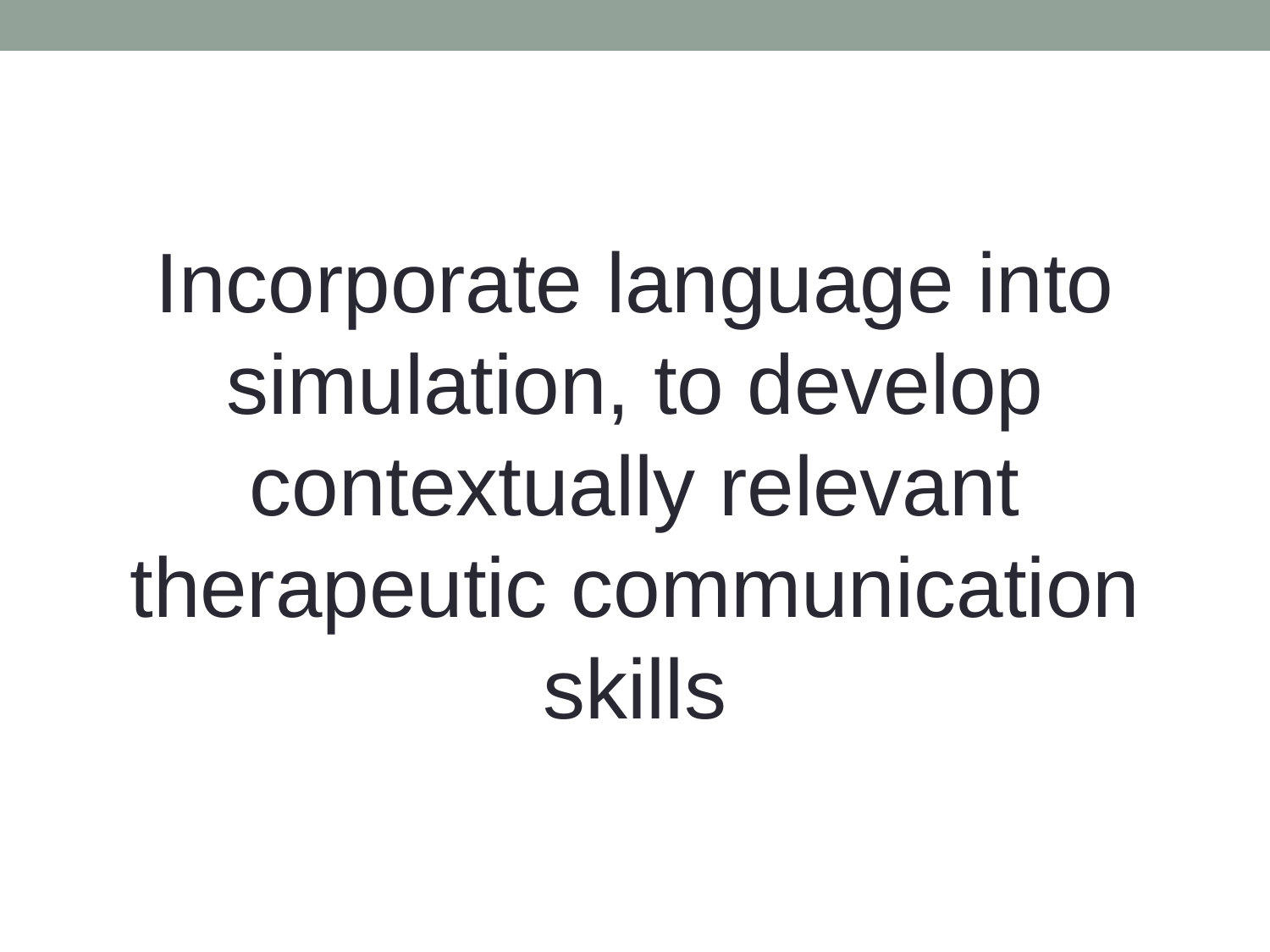

#
Incorporate language into simulation, to develop contextually relevant therapeutic communication skills